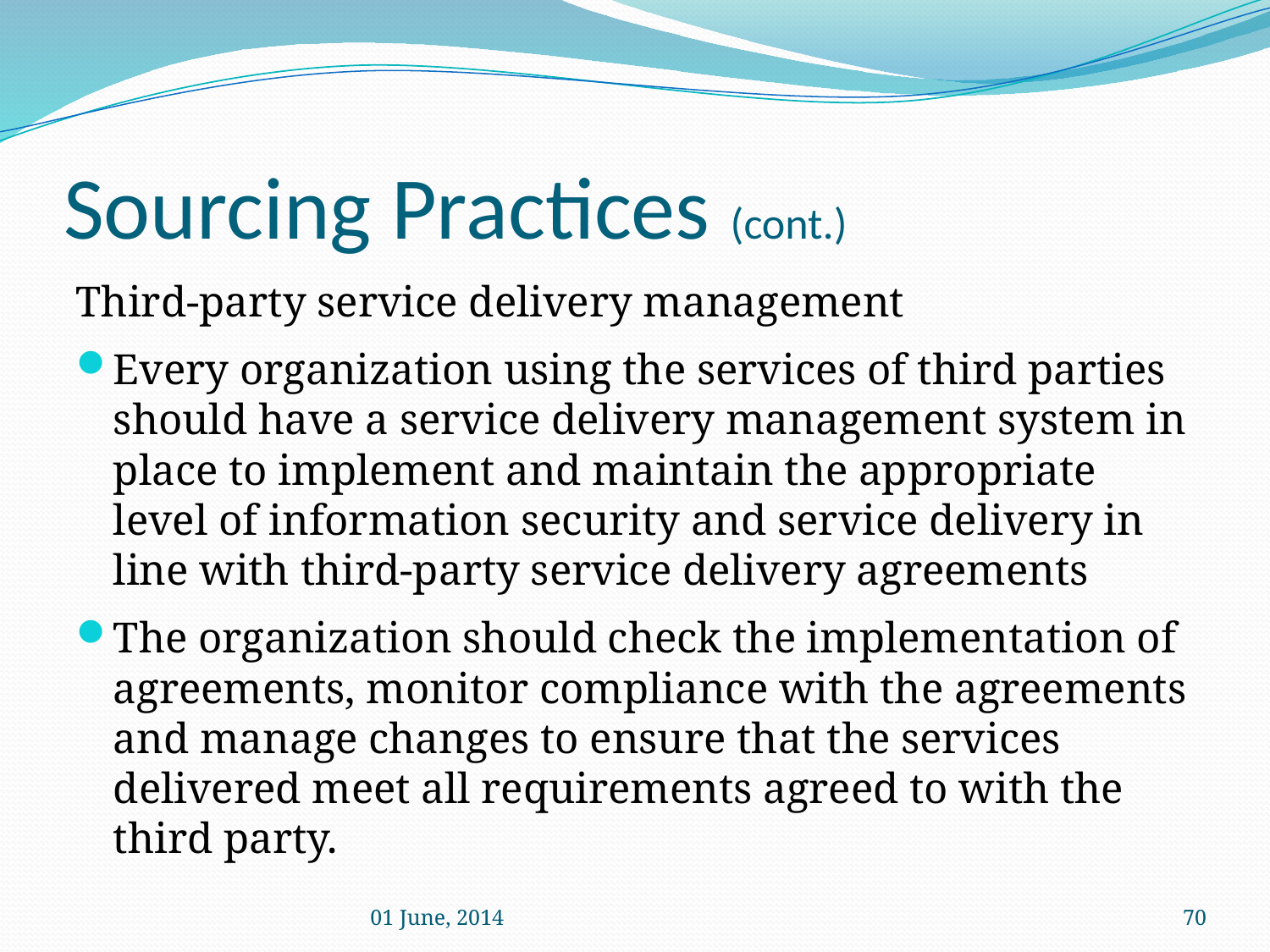

# Sourcing Practices (cont.)
Third-party service delivery management
Every organization using the services of third parties should have a service delivery management system in place to implement and maintain the appropriate level of information security and service delivery in line with third-party service delivery agreements
The organization should check the implementation of agreements, monitor compliance with the agreements and manage changes to ensure that the services delivered meet all requirements agreed to with the third party.

01 June, 2014
70